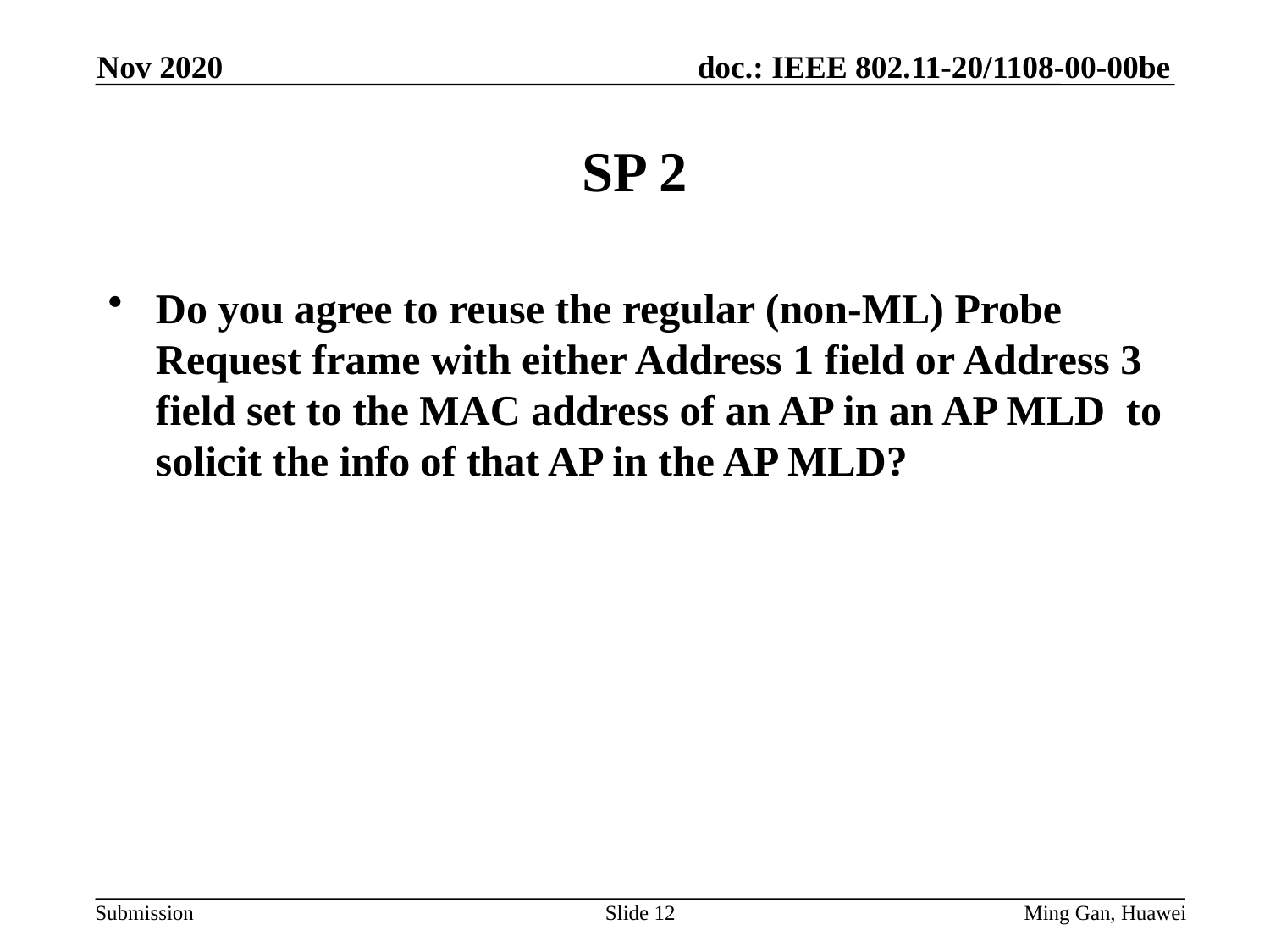

Nov 2020
# SP 2
Do you agree to reuse the regular (non-ML) Probe Request frame with either Address 1 field or Address 3 field set to the MAC address of an AP in an AP MLD  to solicit the info of that AP in the AP MLD?

Slide 12
Ming Gan, Huawei